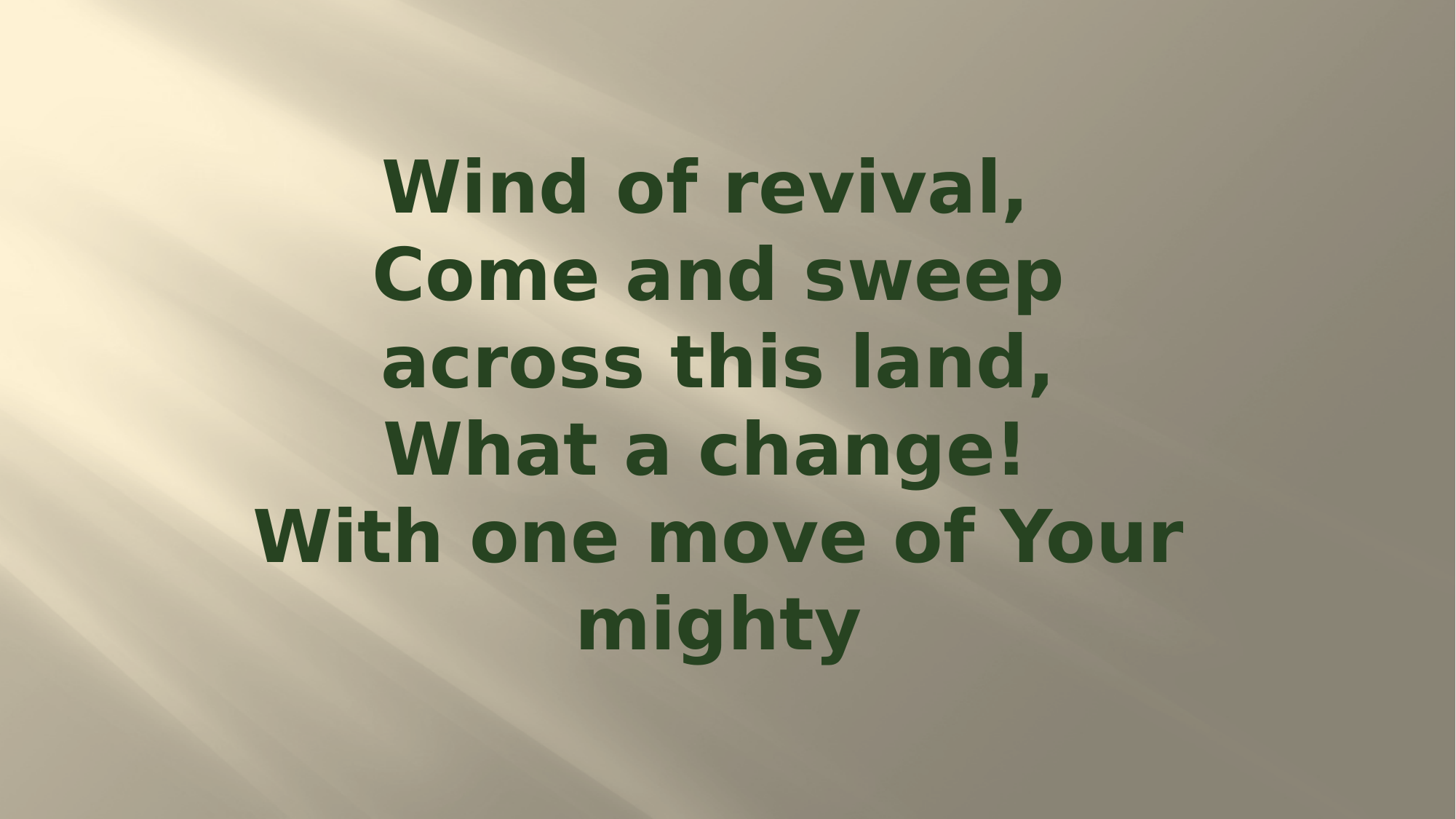

# Wind of revival, Come and sweep across this land, What a change! With one move of Your mighty